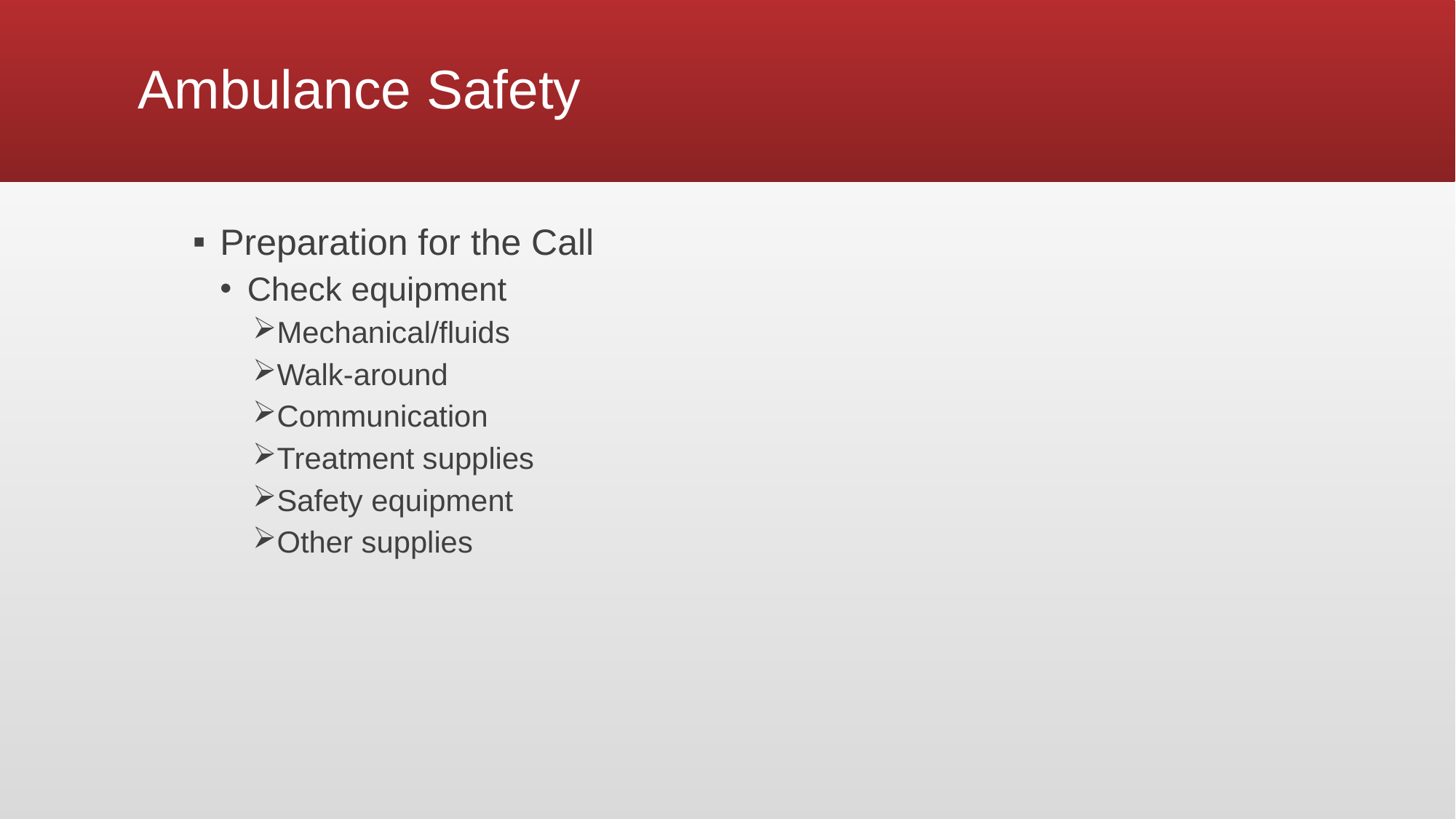

# Ambulance Safety
Preparation for the Call
Check equipment
Mechanical/fluids
Walk-around
Communication
Treatment supplies
Safety equipment
Other supplies